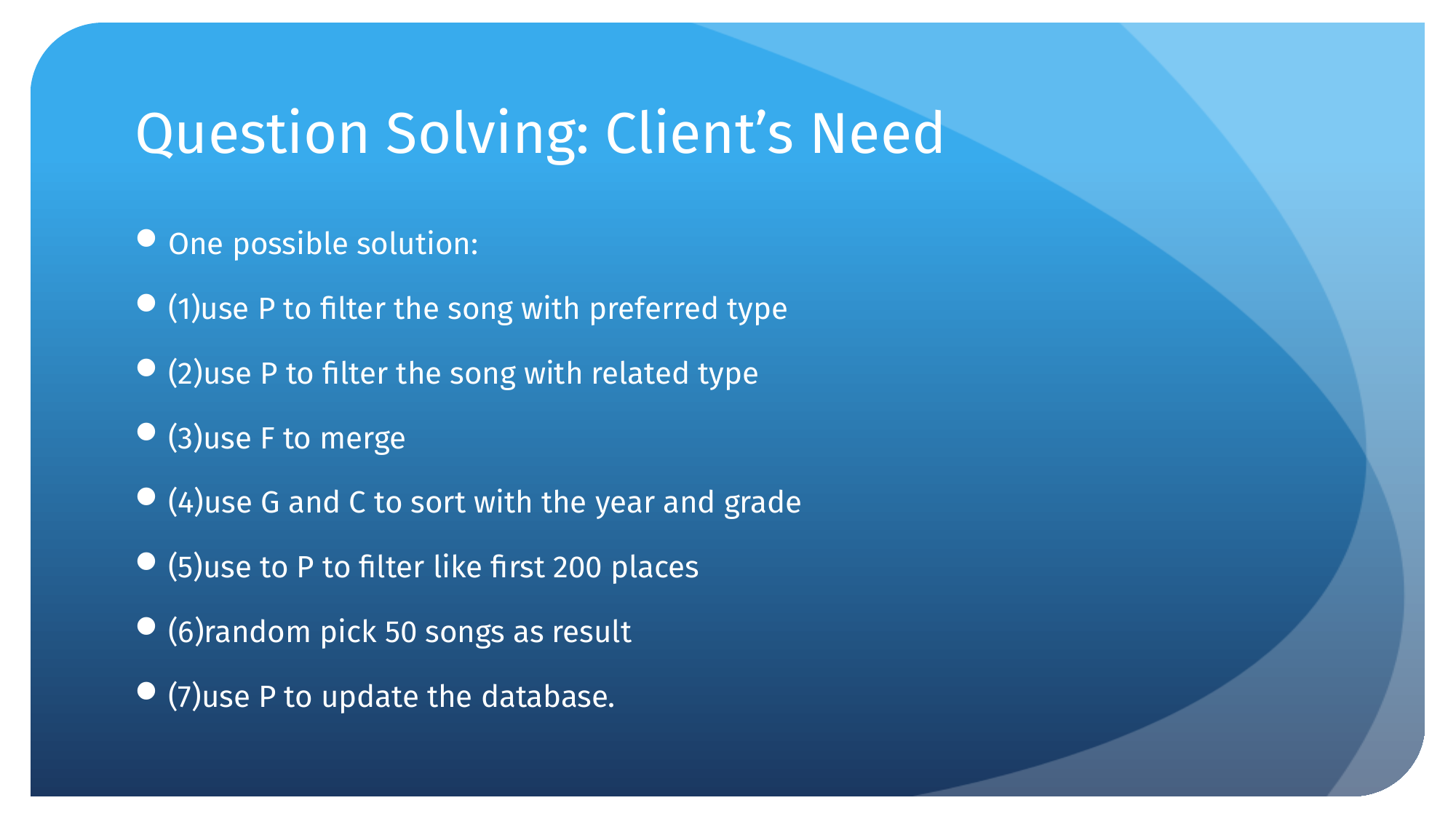

# Question Solving: Client’s Need
One possible solution:
(1)use P to filter the song with preferred type
(2)use P to filter the song with related type
(3)use F to merge
(4)use G and C to sort with the year and grade
(5)use to P to filter like first 200 places
(6)random pick 50 songs as result
(7)use P to update the database.